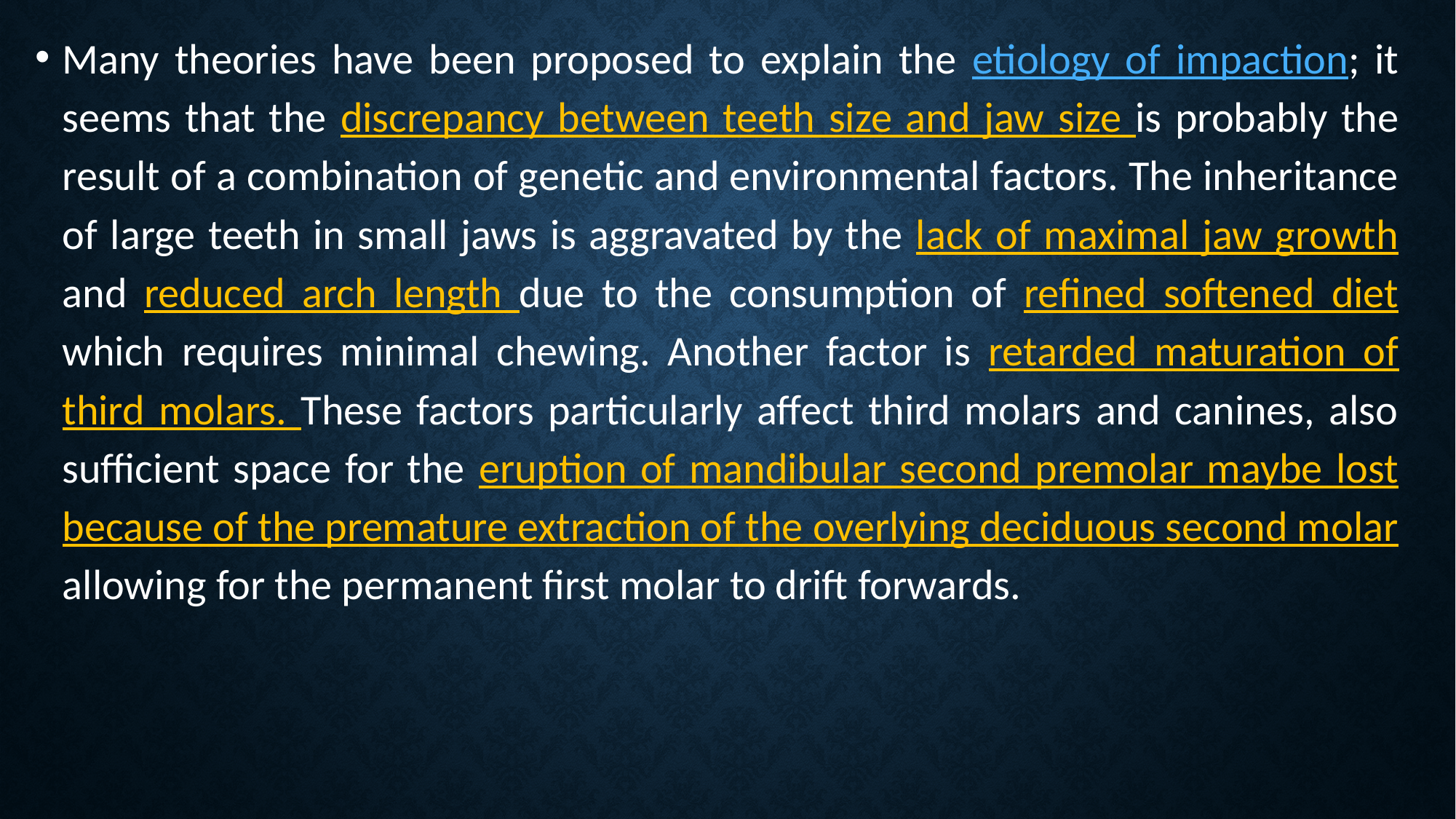

Many theories have been proposed to explain the etiology of impaction; it seems that the discrepancy between teeth size and jaw size is probably the result of a combination of genetic and environmental factors. The inheritance of large teeth in small jaws is aggravated by the lack of maximal jaw growth and reduced arch length due to the consumption of refined softened diet which requires minimal chewing. Another factor is retarded maturation of third molars. These factors particularly affect third molars and canines, also sufficient space for the eruption of mandibular second premolar maybe lost because of the premature extraction of the overlying deciduous second molar allowing for the permanent first molar to drift forwards.